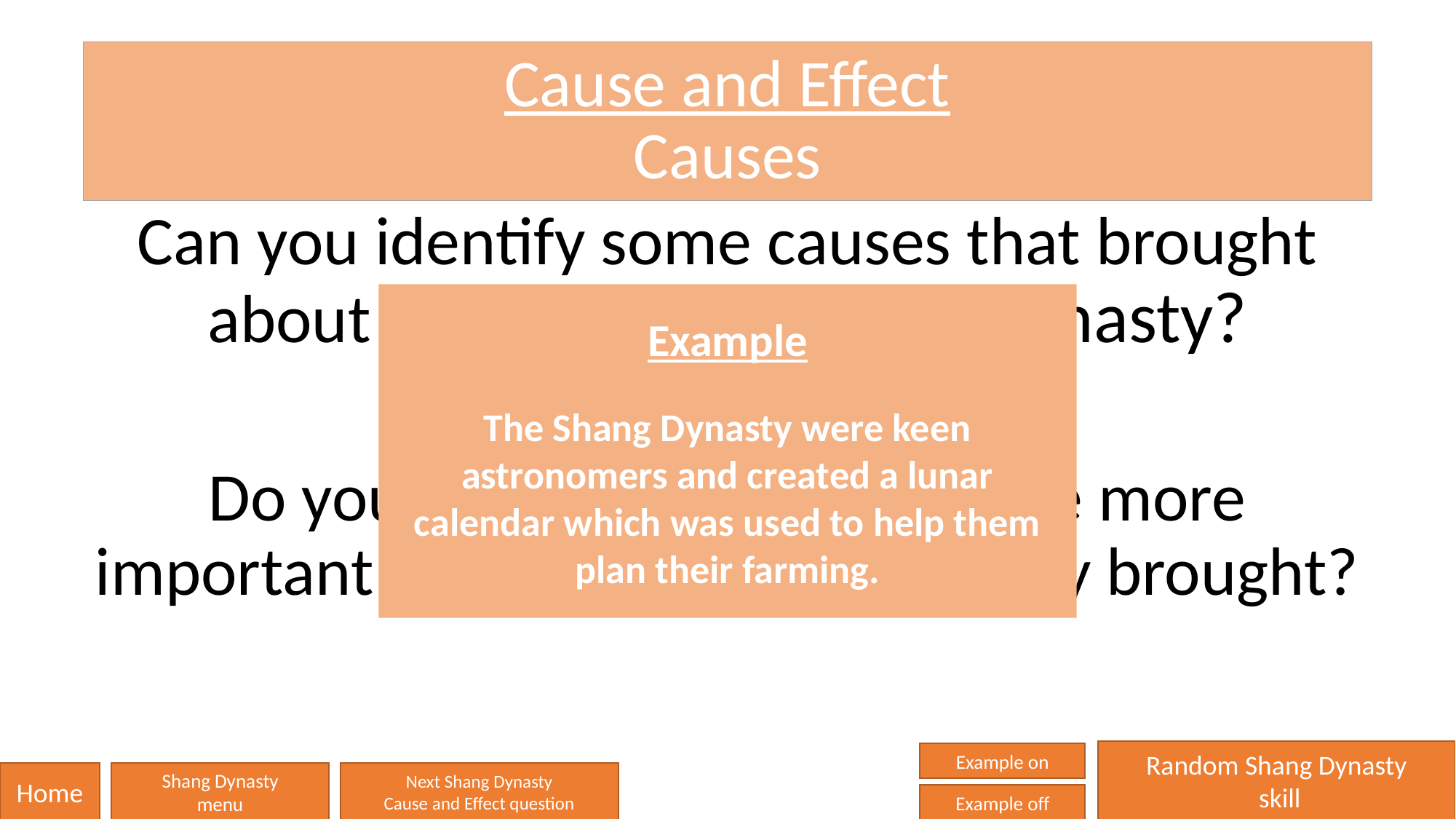

# Cause and Effect Causes
Can you identify some causes that brought about change to the Shang Dynasty?

Do you think these causes were more important than the effects that they brought?
Example

The Shang Dynasty were keen astronomers and created a lunar calendar which was used to help them plan their farming.
Random Shang Dynasty
 skill
Example on
Home
Shang Dynasty
menu
Next Shang Dynasty
Cause and Effect question
Example off